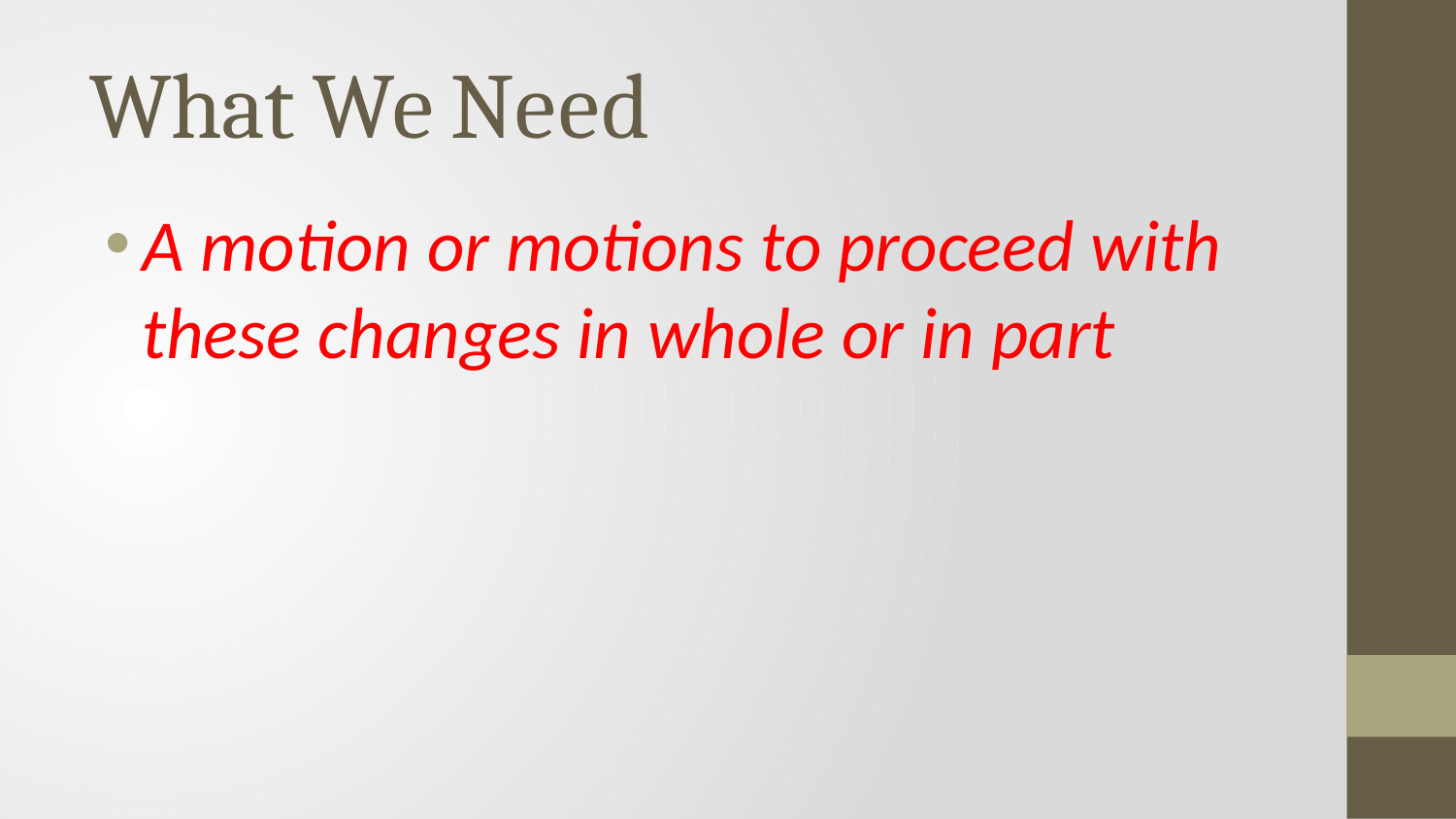

# What We Need
A motion or motions to proceed with these changes in whole or in part